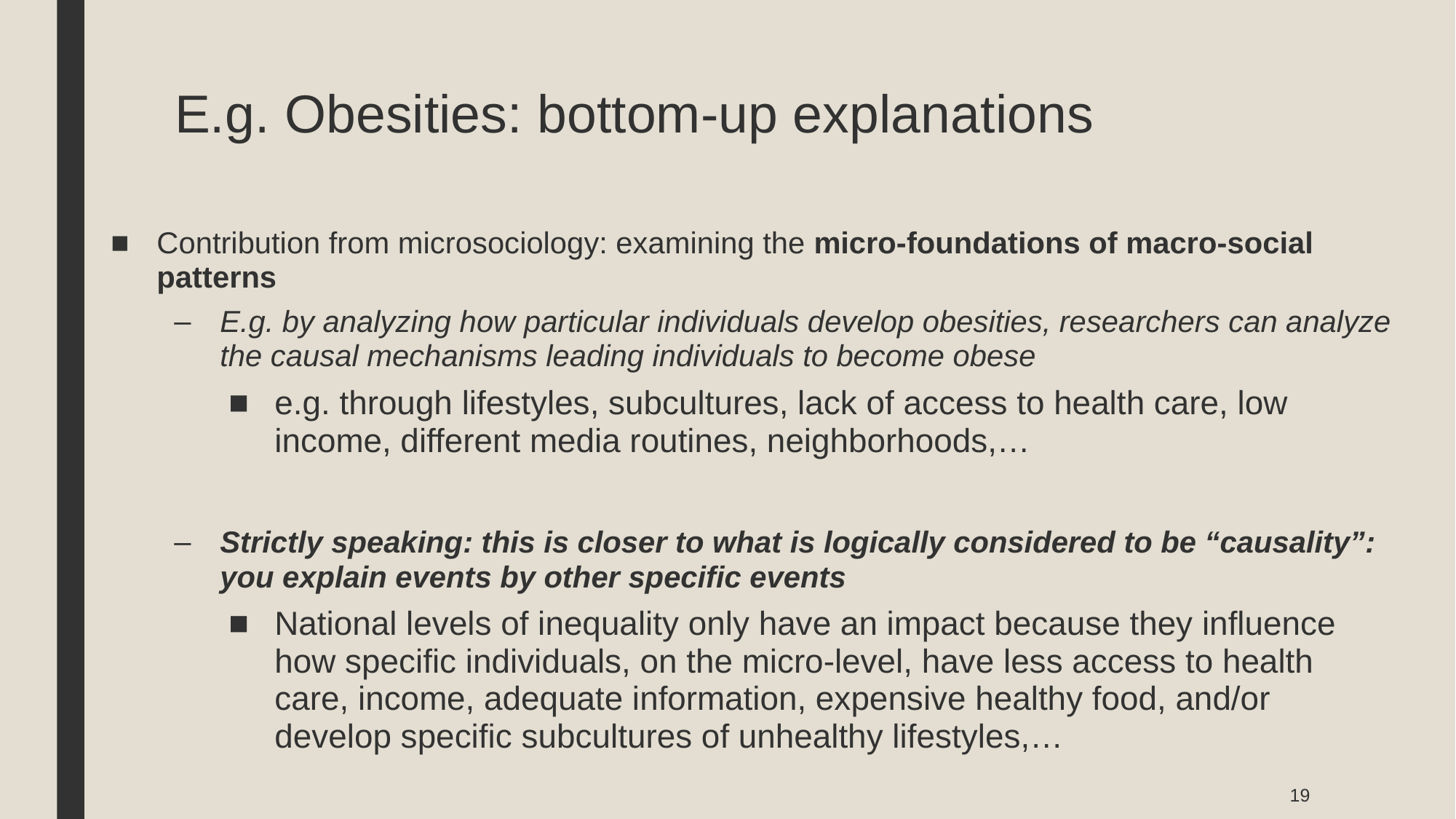

# E.g. Obesities: bottom-up explanations
Contribution from microsociology: examining the micro-foundations of macro-social patterns
E.g. by analyzing how particular individuals develop obesities, researchers can analyze the causal mechanisms leading individuals to become obese
e.g. through lifestyles, subcultures, lack of access to health care, low income, different media routines, neighborhoods,…

Strictly speaking: this is closer to what is logically considered to be “causality”: you explain events by other specific events
National levels of inequality only have an impact because they influence how specific individuals, on the micro-level, have less access to health care, income, adequate information, expensive healthy food, and/or develop specific subcultures of unhealthy lifestyles,…

19